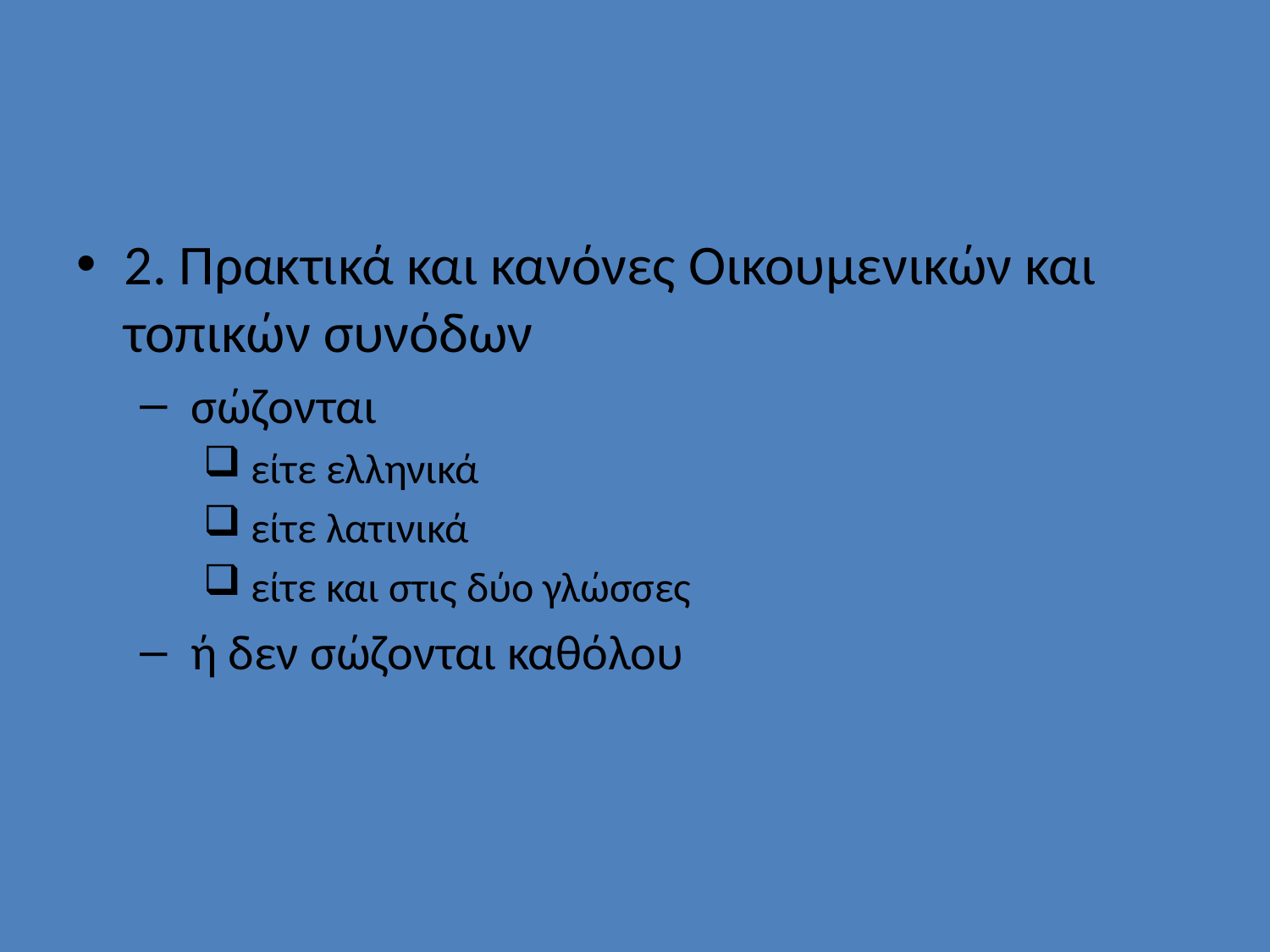

#
2. Πρακτικά και κανόνες Οικουμενικών και τοπικών συνόδων
 σώζονται
 είτε ελληνικά
 είτε λατινικά
 είτε και στις δύο γλώσσες
 ή δεν σώζονται καθόλου